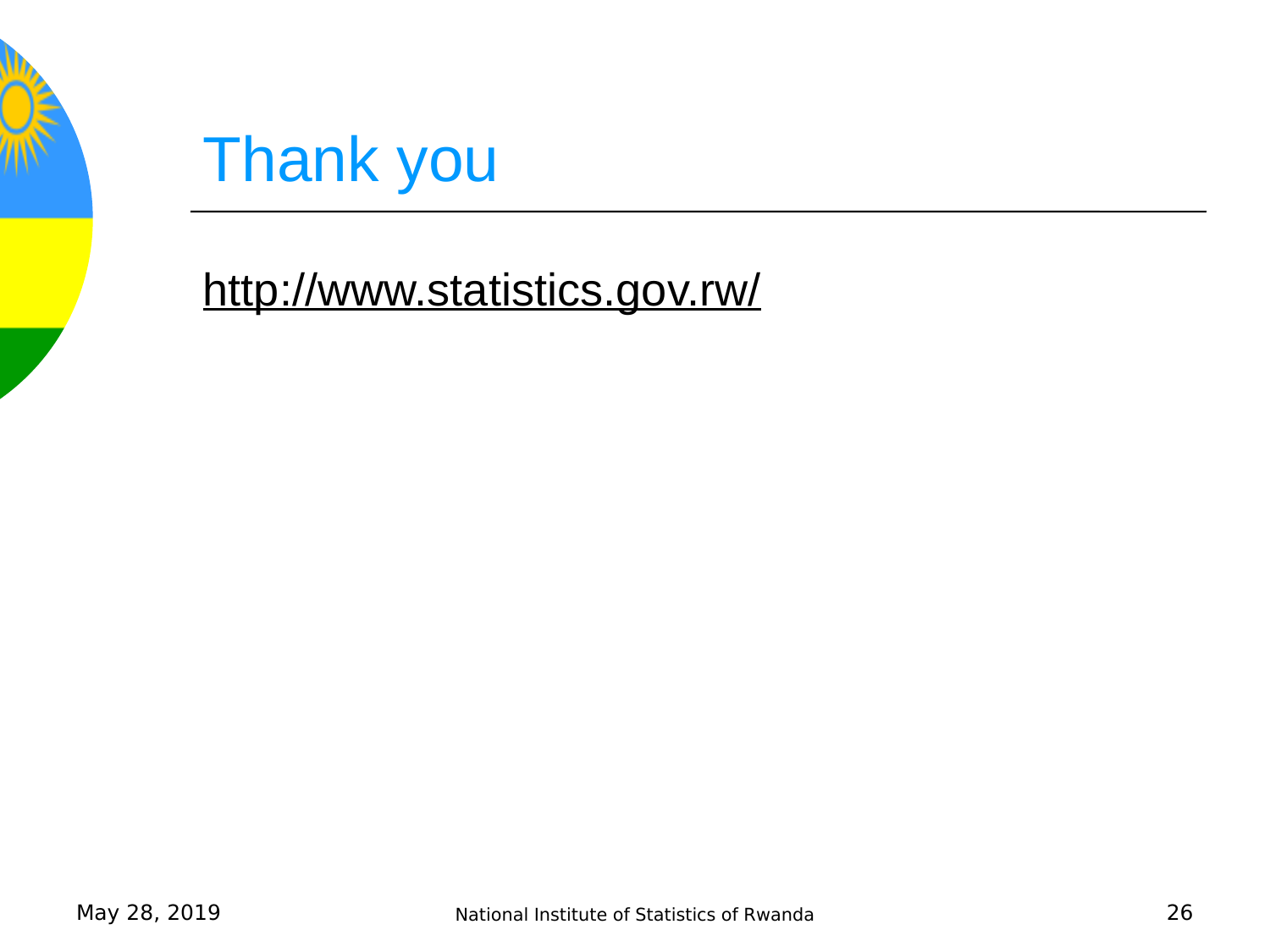

# Thank you
http://www.statistics.gov.rw/
May 28, 2019
National Institute of Statistics of Rwanda
26